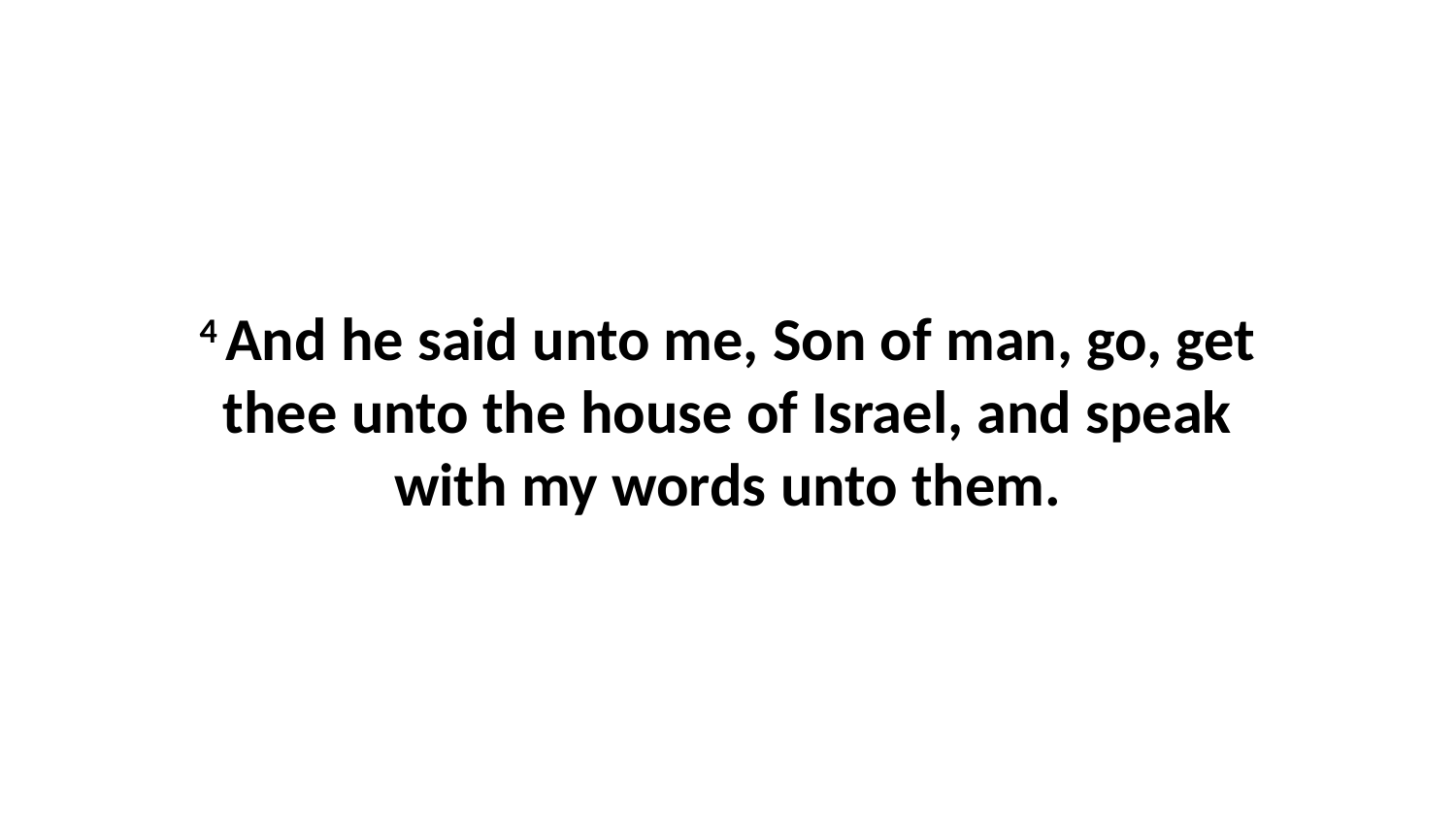

4 And he said unto me, Son of man, go, get thee unto the house of Israel, and speak with my words unto them.